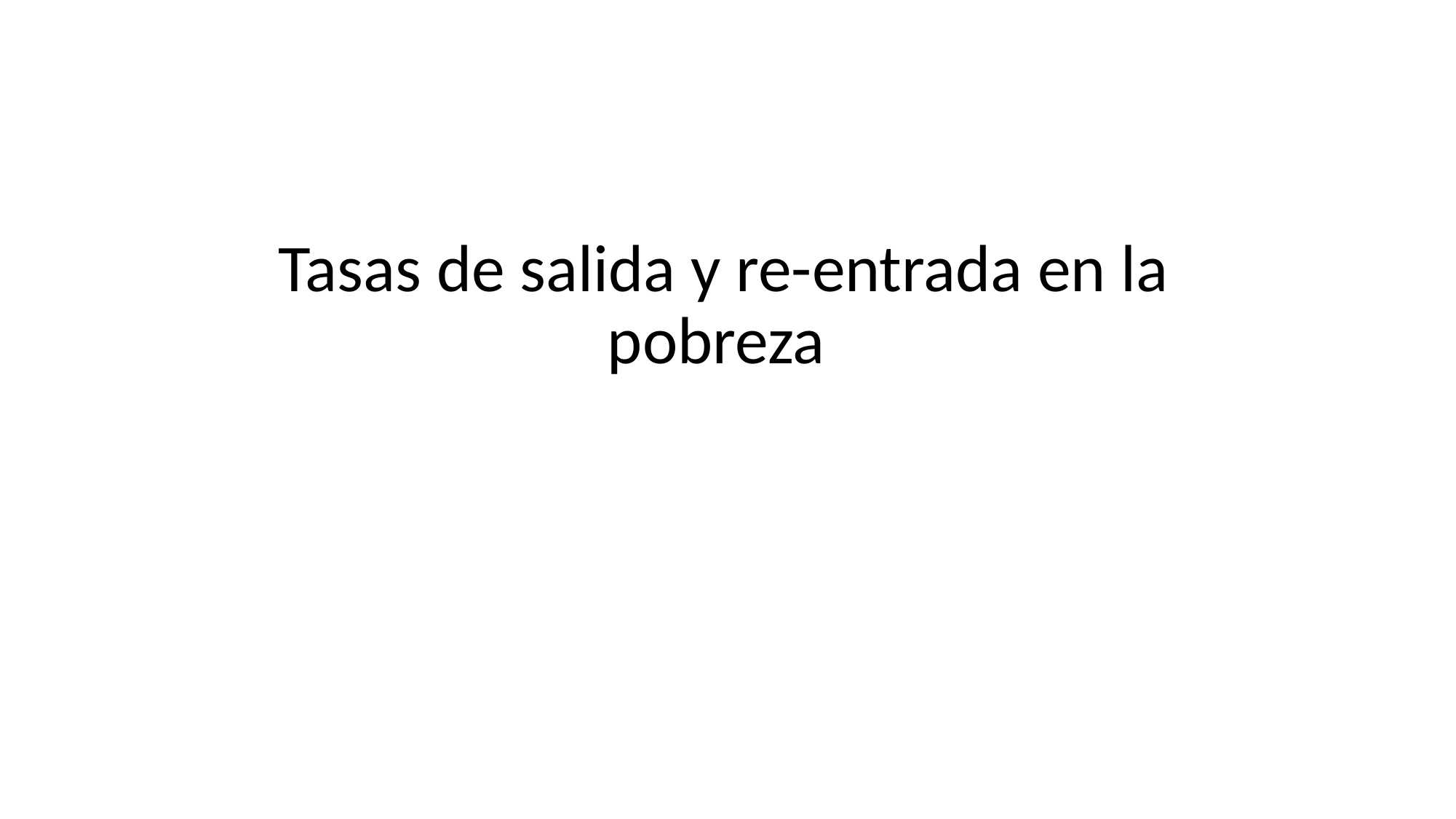

# Tasas de salida y re-entrada en la pobreza